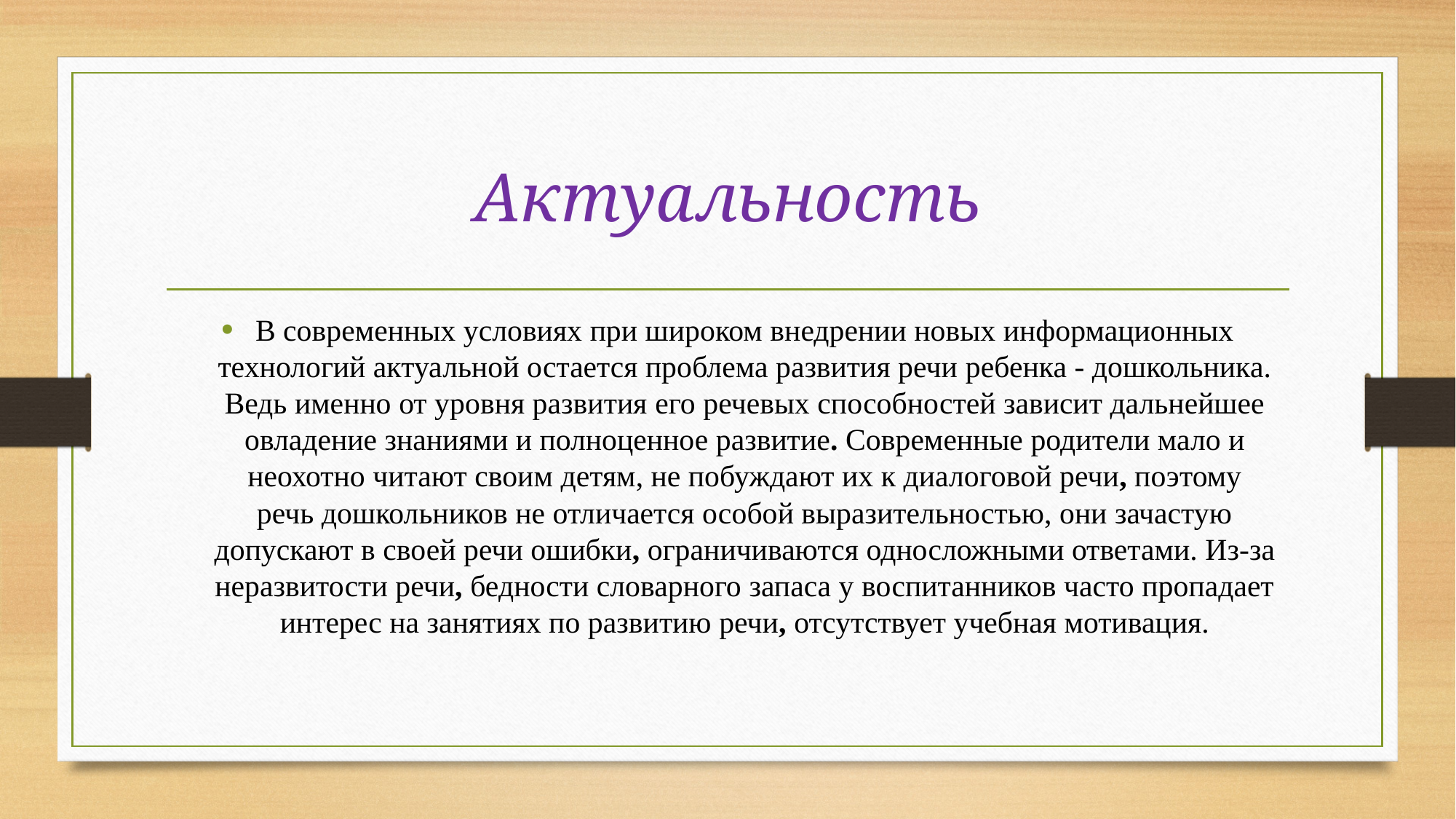

# Актуальность
В современных условиях при широком внедрении новых информационных технологий актуальной остается проблема развития речи ребенка - дошкольника. Ведь именно от уровня развития его речевых способностей зависит дальнейшее овладение знаниями и полноценное развитие. Современные родители мало и неохотно читают своим детям, не побуждают их к диалоговой речи, поэтому речь дошкольников не отличается особой выразительностью, они зачастую допускают в своей речи ошибки, ограничиваются односложными ответами. Из-за неразвитости речи, бедности словарного запаса у воспитанников часто пропадает интерес на занятиях по развитию речи, отсутствует учебная мотивация.